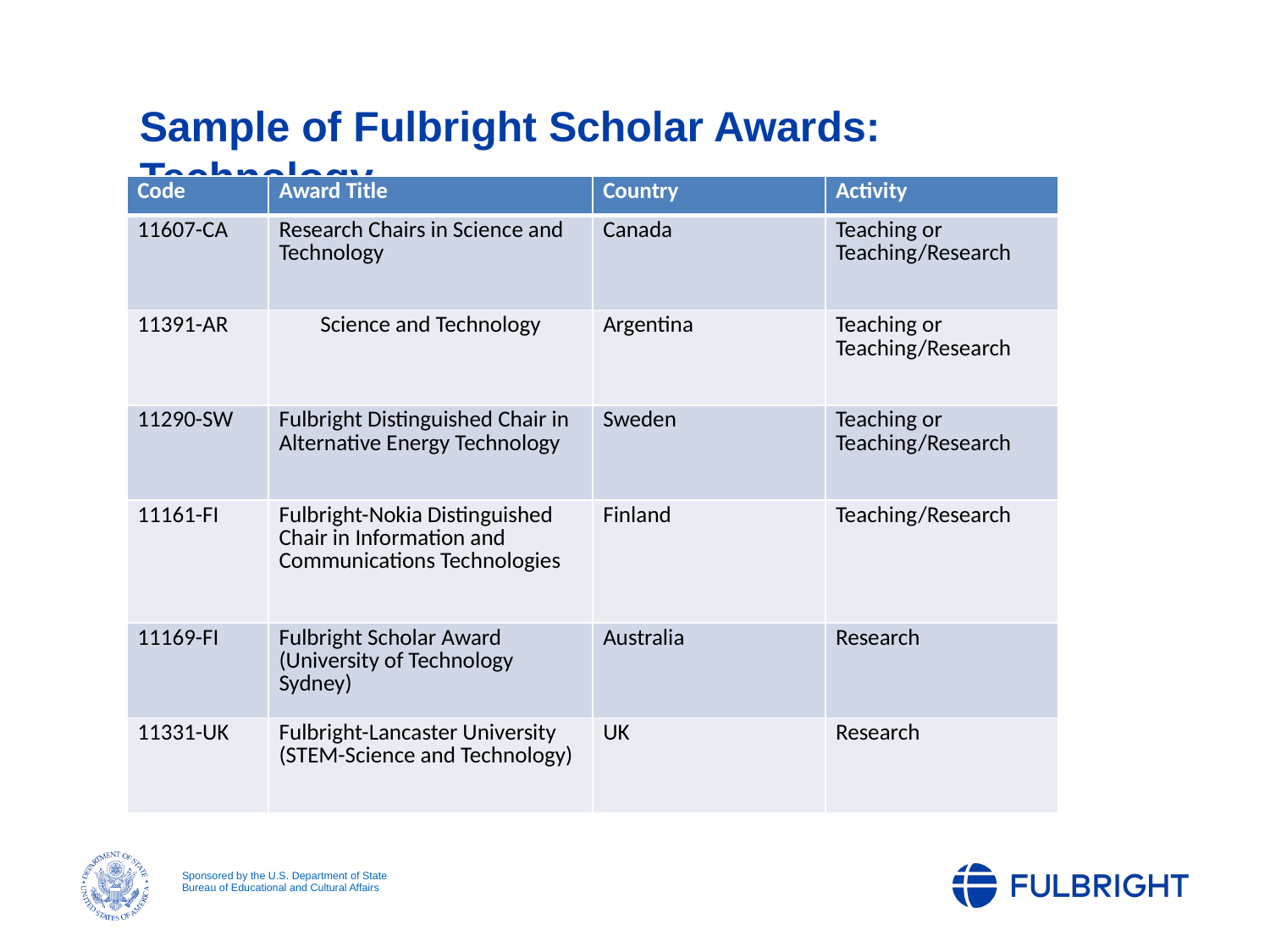

Sample of Fulbright Scholar Awards: Technology
| Code | Award Title | Country | Activity |
| --- | --- | --- | --- |
| 11607-CA | Research Chairs in Science and Technology | Canada | Teaching or Teaching/Research |
| 11391-AR | Science and Technology | Argentina | Teaching or Teaching/Research |
| 11290-SW | Fulbright Distinguished Chair in Alternative Energy Technology | Sweden | Teaching or Teaching/Research |
| 11161-FI | Fulbright-Nokia Distinguished Chair in Information and Communications Technologies | Finland | Teaching/Research |
| 11169-FI | Fulbright Scholar Award (University of Technology Sydney) | Australia | Research |
| 11331-UK | Fulbright-Lancaster University (STEM-Science and Technology) | UK | Research |